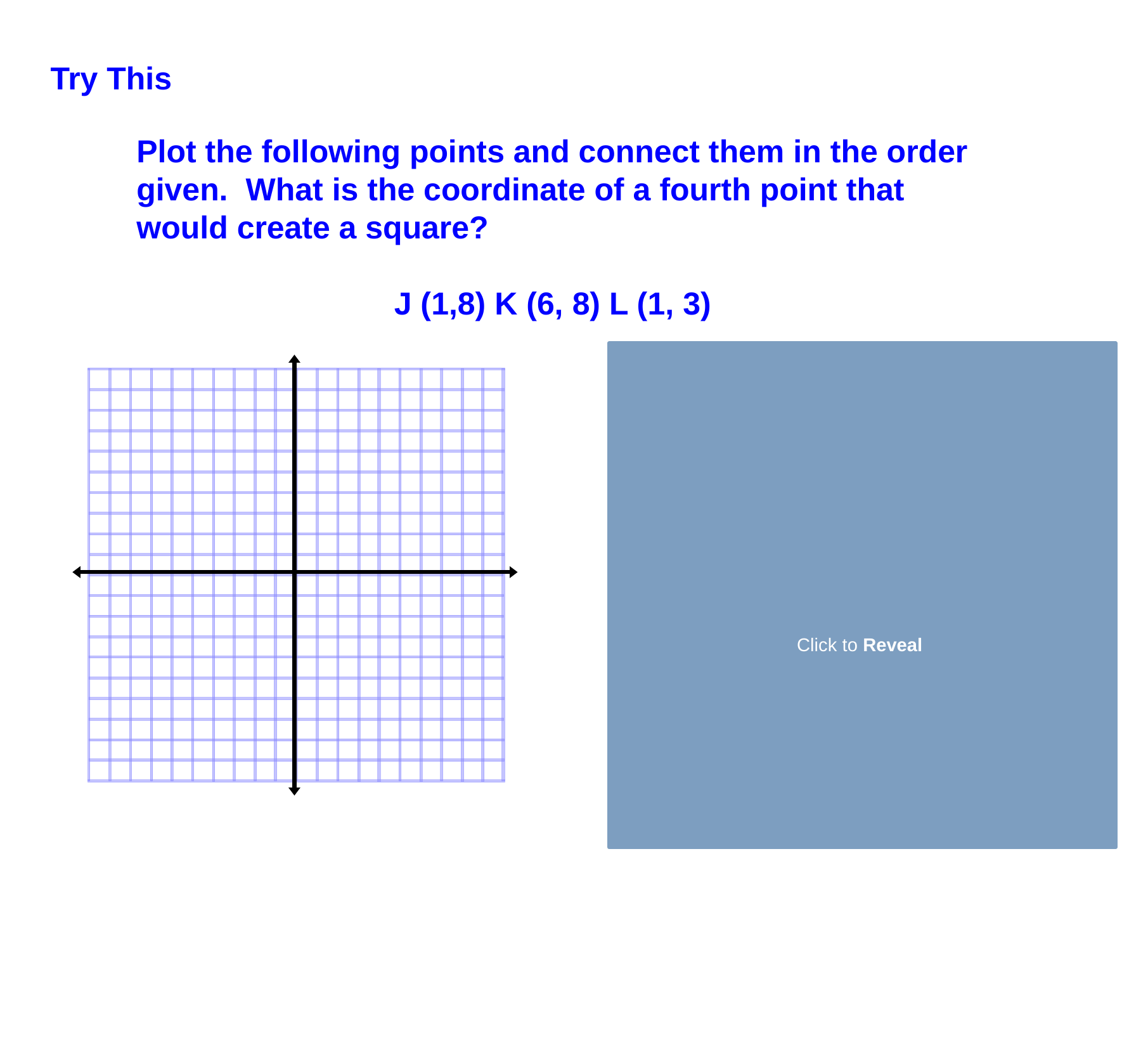

Try This
Plot the following points and connect them in the order given.  What is the coordinate of a fourth point that would create a square?

J (1,8) K (6, 8) L (1, 3)

Click to Reveal

K

J

L

M

(6,3)